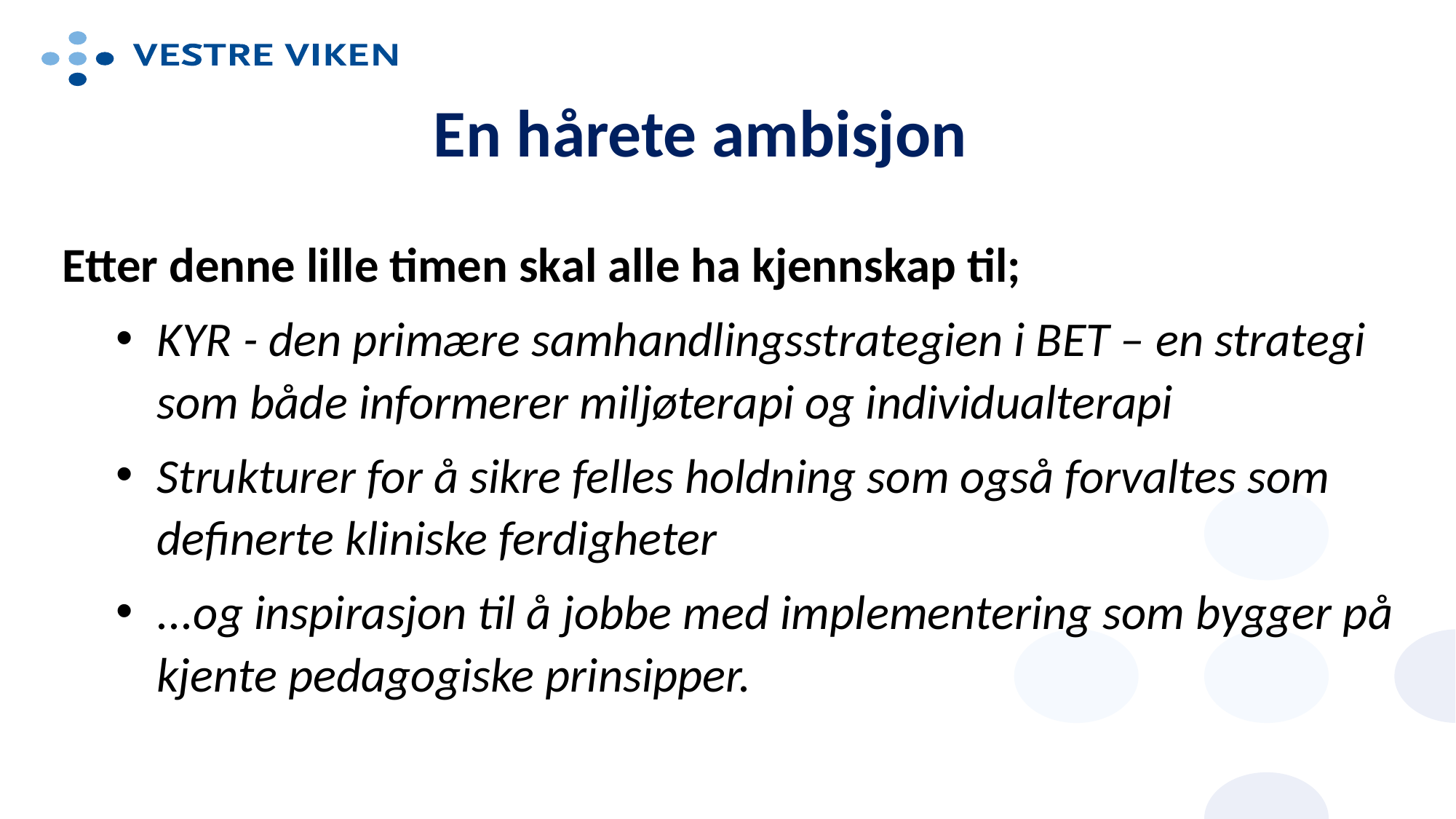

# En hårete ambisjon
Etter denne lille timen skal alle ha kjennskap til;
KYR - den primære samhandlingsstrategien i BET – en strategi som både informerer miljøterapi og individualterapi
Strukturer for å sikre felles holdning som også forvaltes som definerte kliniske ferdigheter
...og inspirasjon til å jobbe med implementering som bygger på kjente pedagogiske prinsipper.